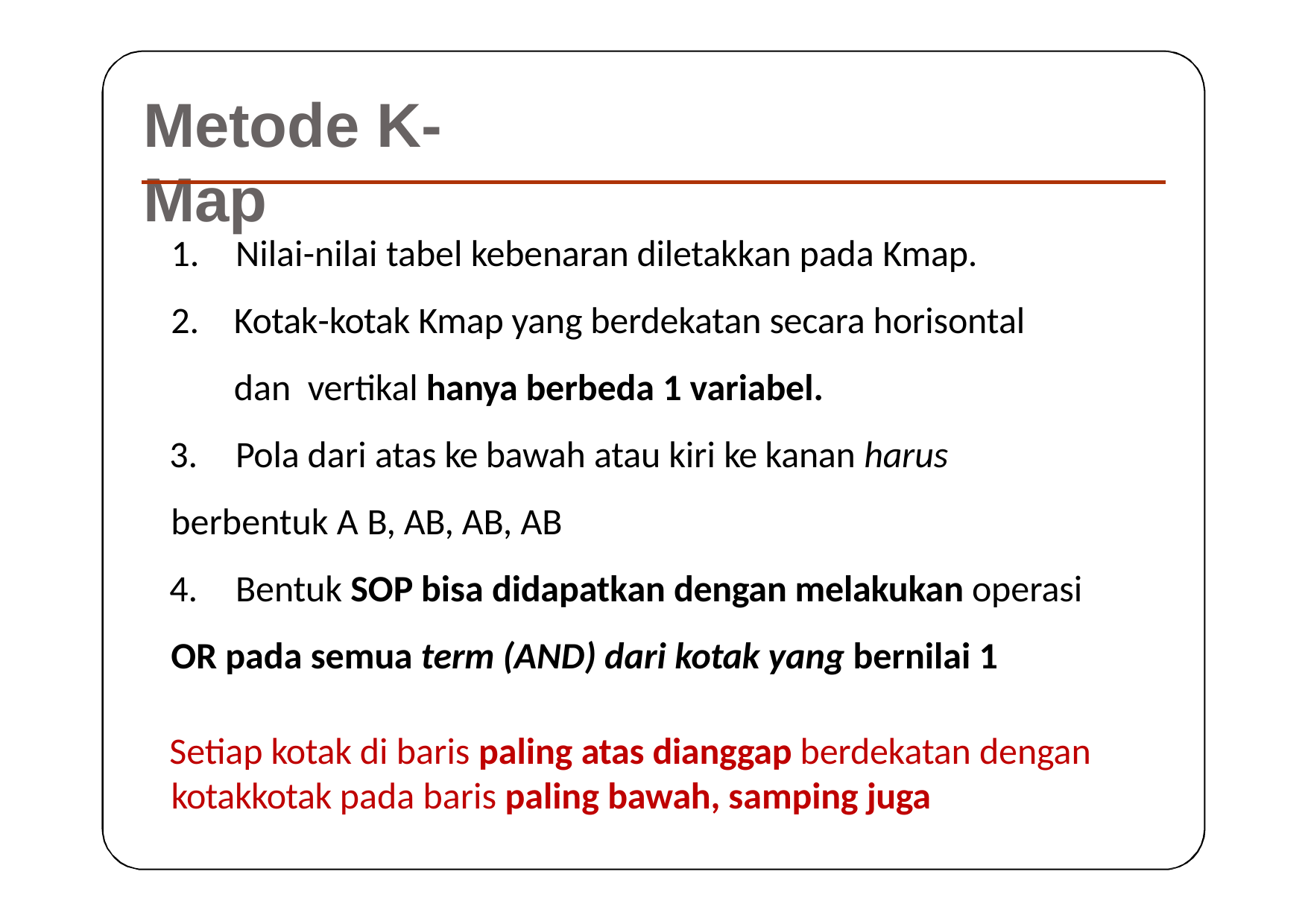

# Metode K-Map

1.	Nilai-nilai tabel kebenaran diletakkan pada Kmap.
2.	Kotak-kotak Kmap yang berdekatan secara horisontal dan  vertikal hanya berbeda 1 variabel.
3.	Pola dari atas ke bawah atau kiri ke kanan harus
berbentuk A B, AB, AB, AB
4.	Bentuk SOP bisa didapatkan dengan melakukan operasi
OR pada semua term (AND) dari kotak yang bernilai 1

Setiap kotak di baris paling atas dianggap berdekatan dengan  kotakkotak pada baris paling bawah, samping juga